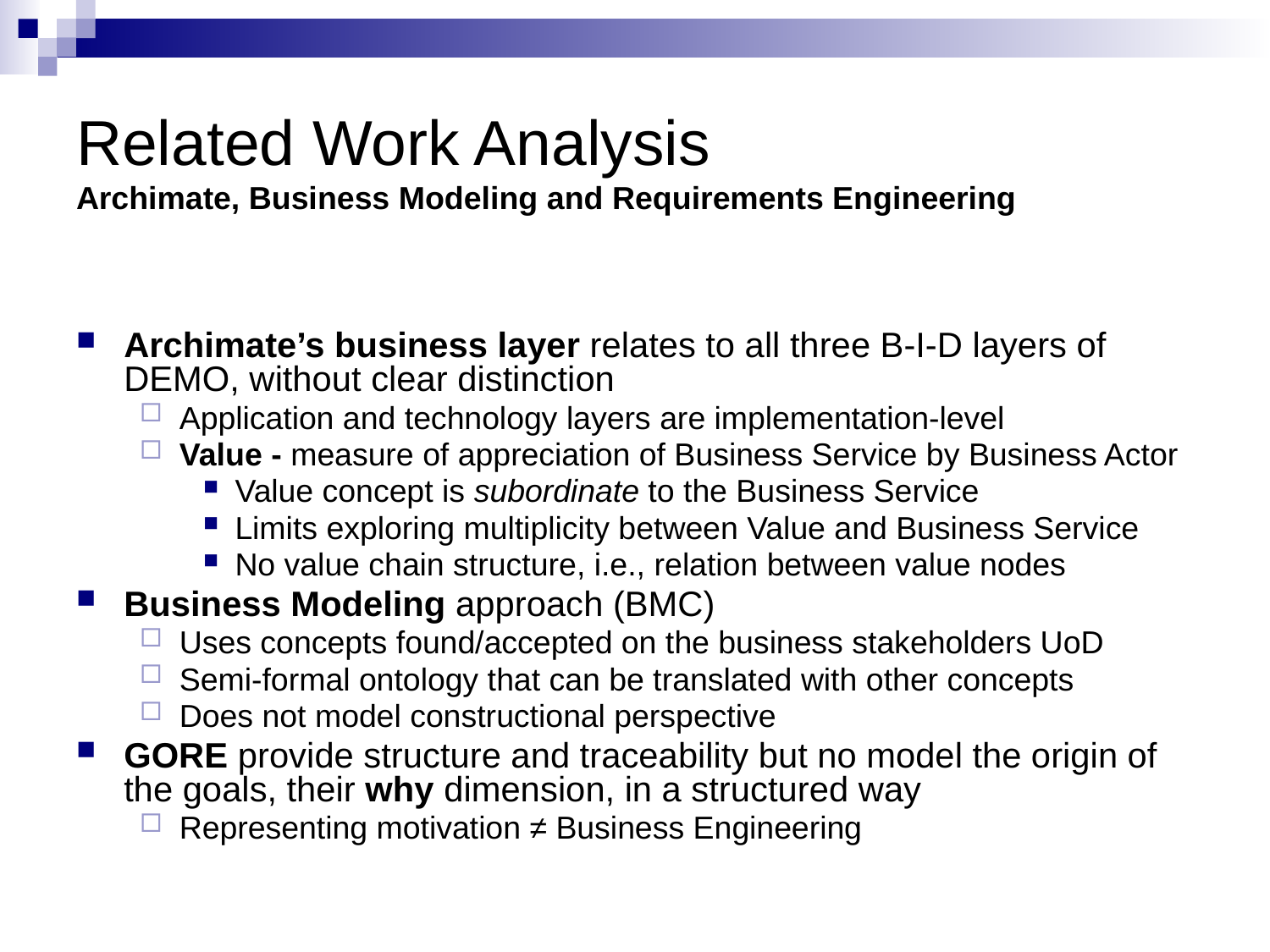

Related Work Analysis
Archimate, Business Modeling and Requirements Engineering

Archimate’s business layer relates to all three B-I-D layers of DEMO, without clear distinction
Application and technology layers are implementation-level
Value - measure of appreciation of Business Service by Business Actor
Value concept is subordinate to the Business Service
Limits exploring multiplicity between Value and Business Service
No value chain structure, i.e., relation between value nodes
Business Modeling approach (BMC)
Uses concepts found/accepted on the business stakeholders UoD
Semi-formal ontology that can be translated with other concepts
Does not model constructional perspective
GORE provide structure and traceability but no model the origin of the goals, their why dimension, in a structured way
Representing motivation ≠ Business Engineering